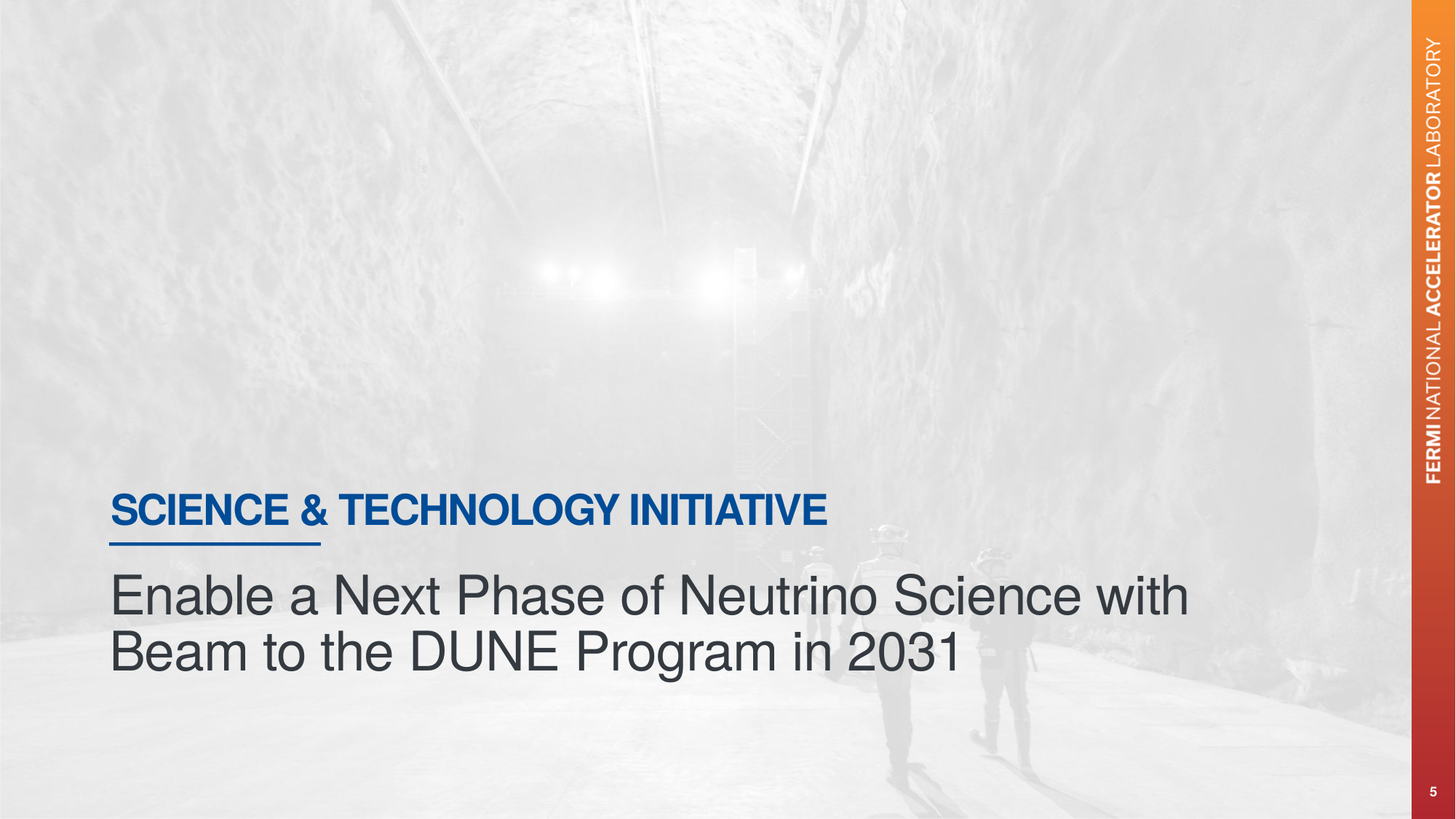

SCIENCE & TECHNOLOGY INITIATIVE
Enable a Next Phase of Neutrino Science with
Beam to the DUNE Program in 2031
5